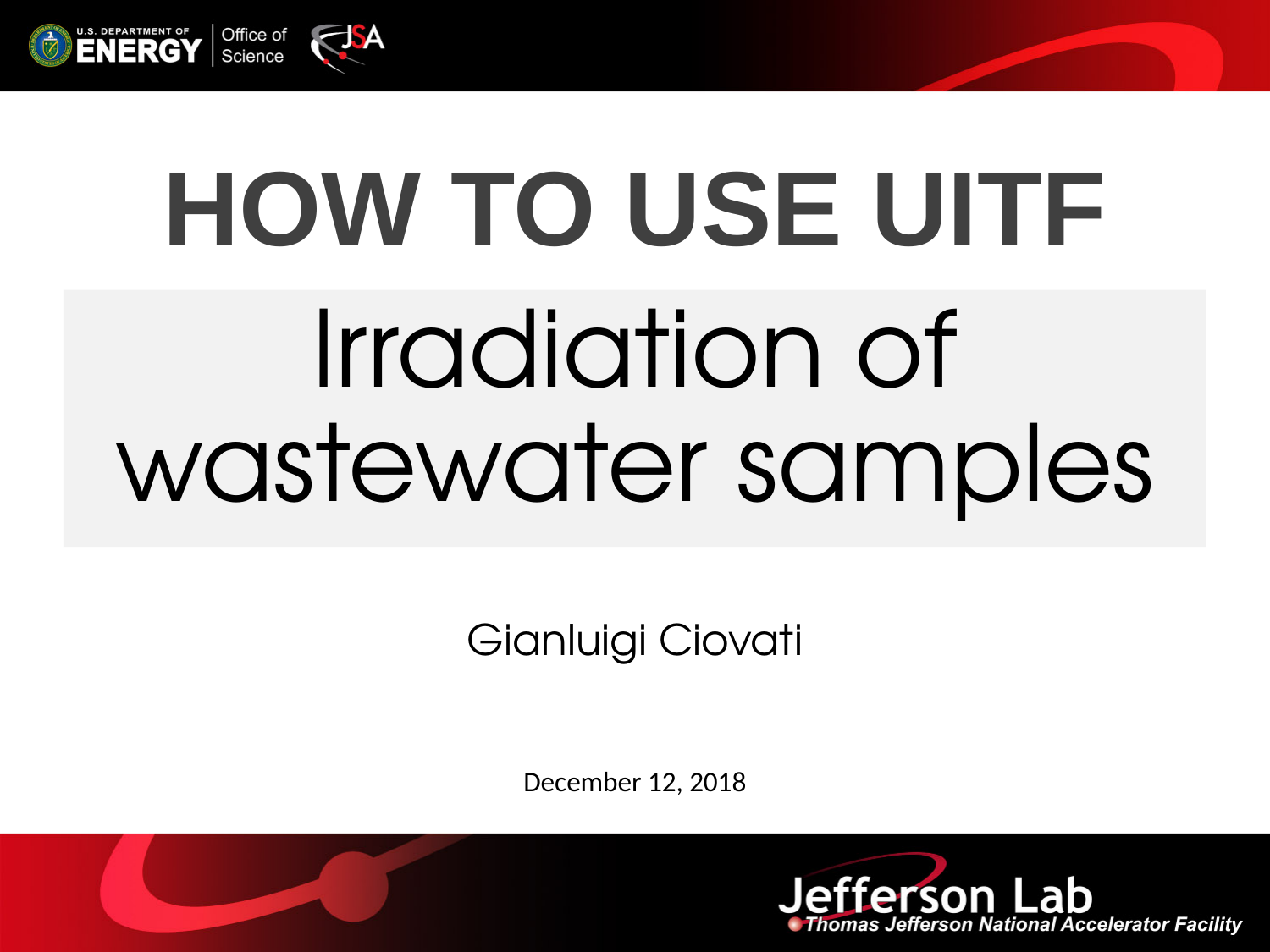

How to Use UITF
Irradiation of wastewater samples
Gianluigi Ciovati
December 12, 2018